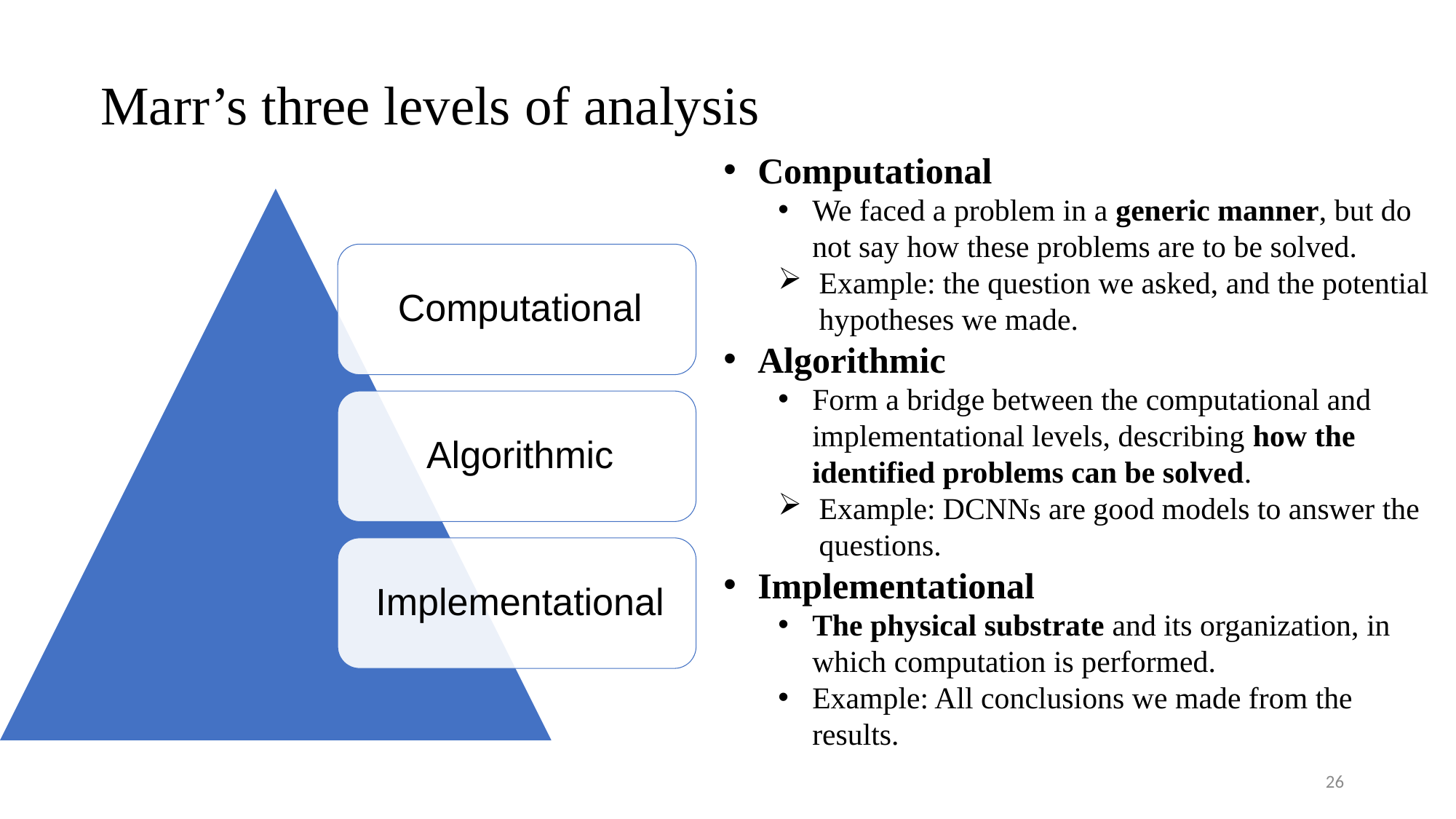

Marr’s three levels of analysis
Computational
We faced a problem in a generic manner, but do not say how these problems are to be solved.
Example: the question we asked, and the potential hypotheses we made.
Algorithmic
Form a bridge between the computational and implementational levels, describing how the identified problems can be solved.
Example: DCNNs are good models to answer the questions.
Implementational
The physical substrate and its organization, in which computation is performed.
Example: All conclusions we made from the results.
Computational
Algorithmic
Implementational
26